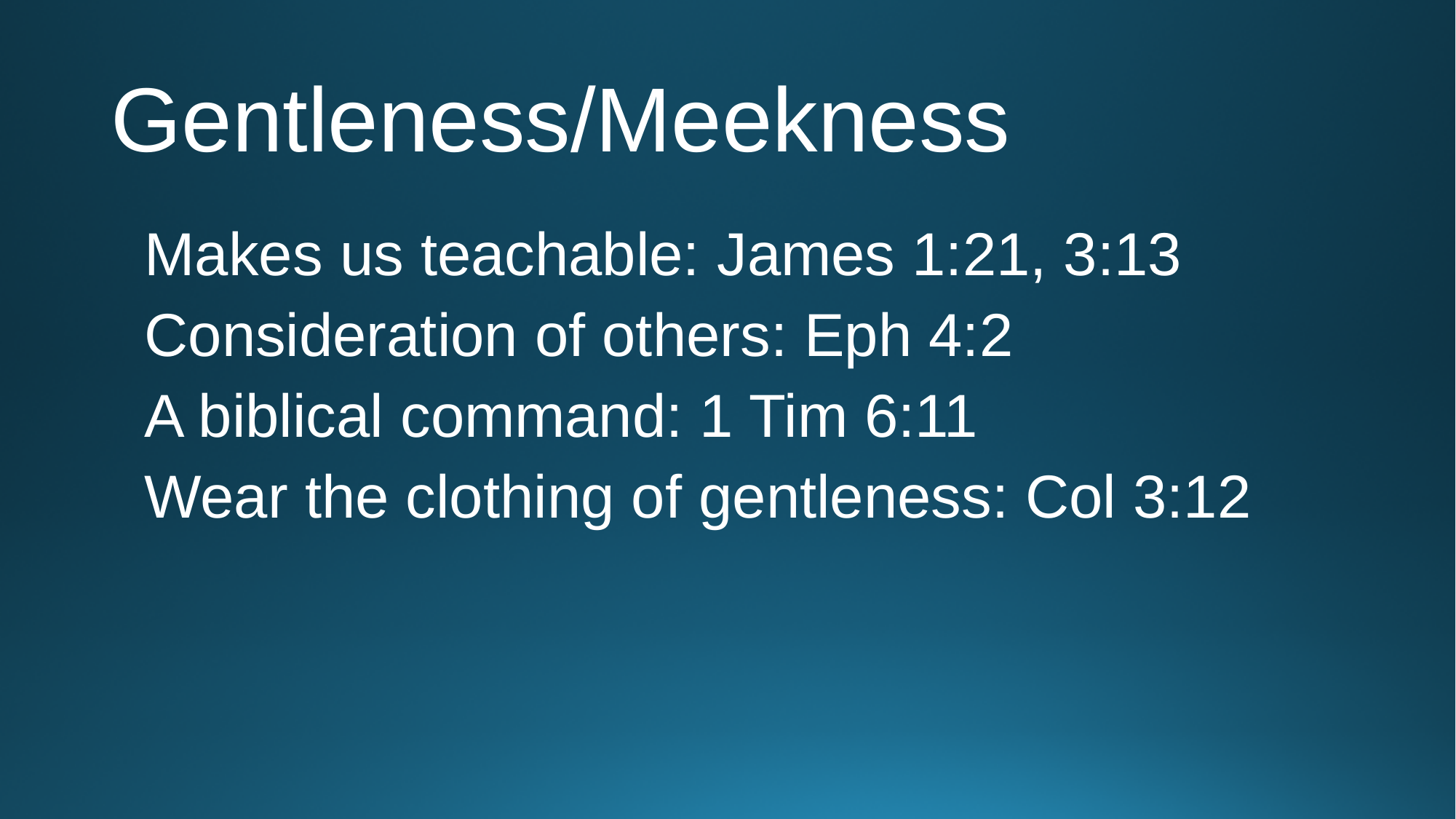

# Gentleness/Meekness
Makes us teachable: James 1:21, 3:13
Consideration of others: Eph 4:2
A biblical command: 1 Tim 6:11
Wear the clothing of gentleness: Col 3:12